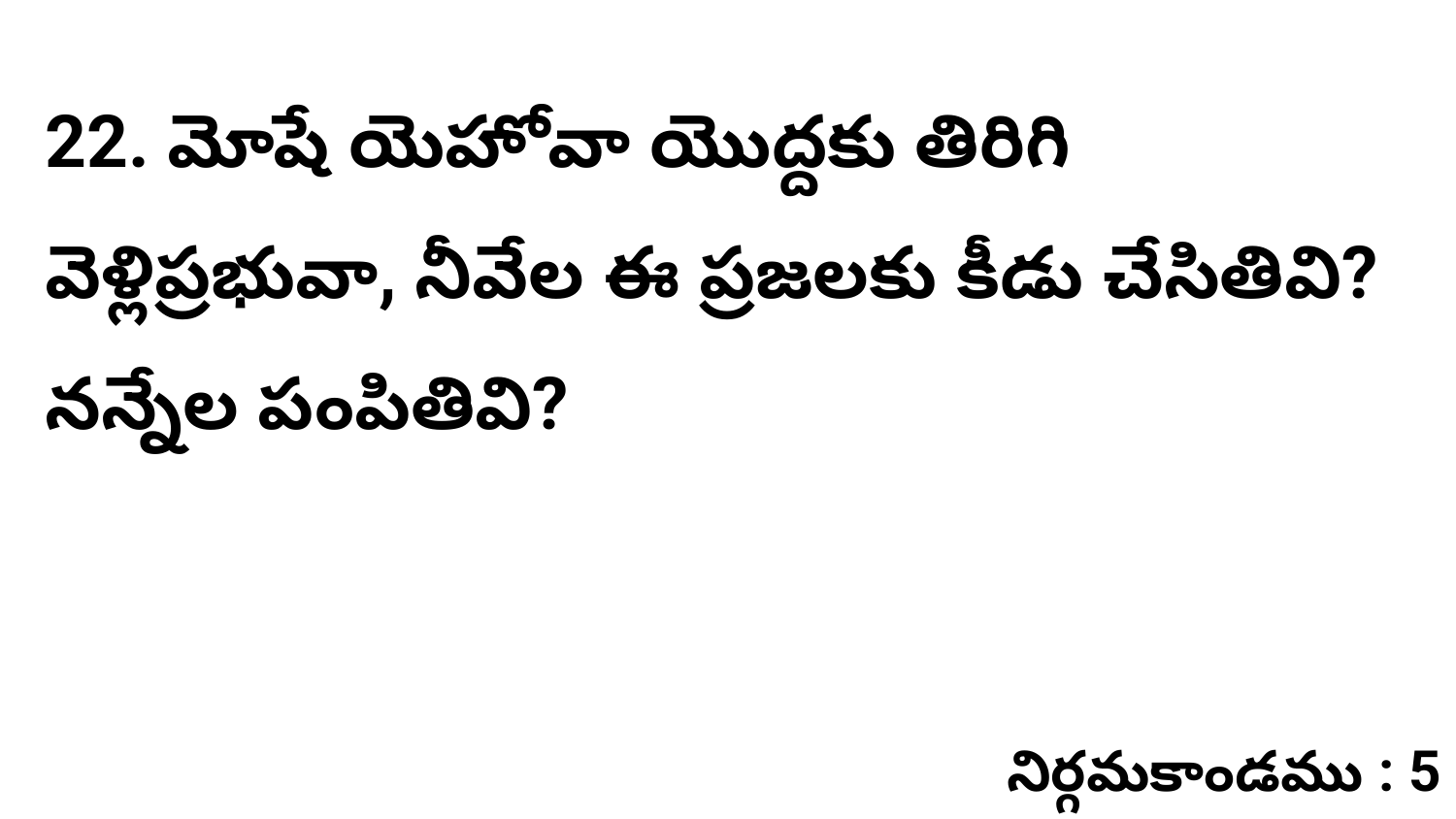

22. మోషే యెహోవా యొద్దకు తిరిగి వెళ్లిప్రభువా, నీవేల ఈ ప్రజలకు కీడు చేసితివి? నన్నేల పంపితివి?
నిర్గమకాండము : 5